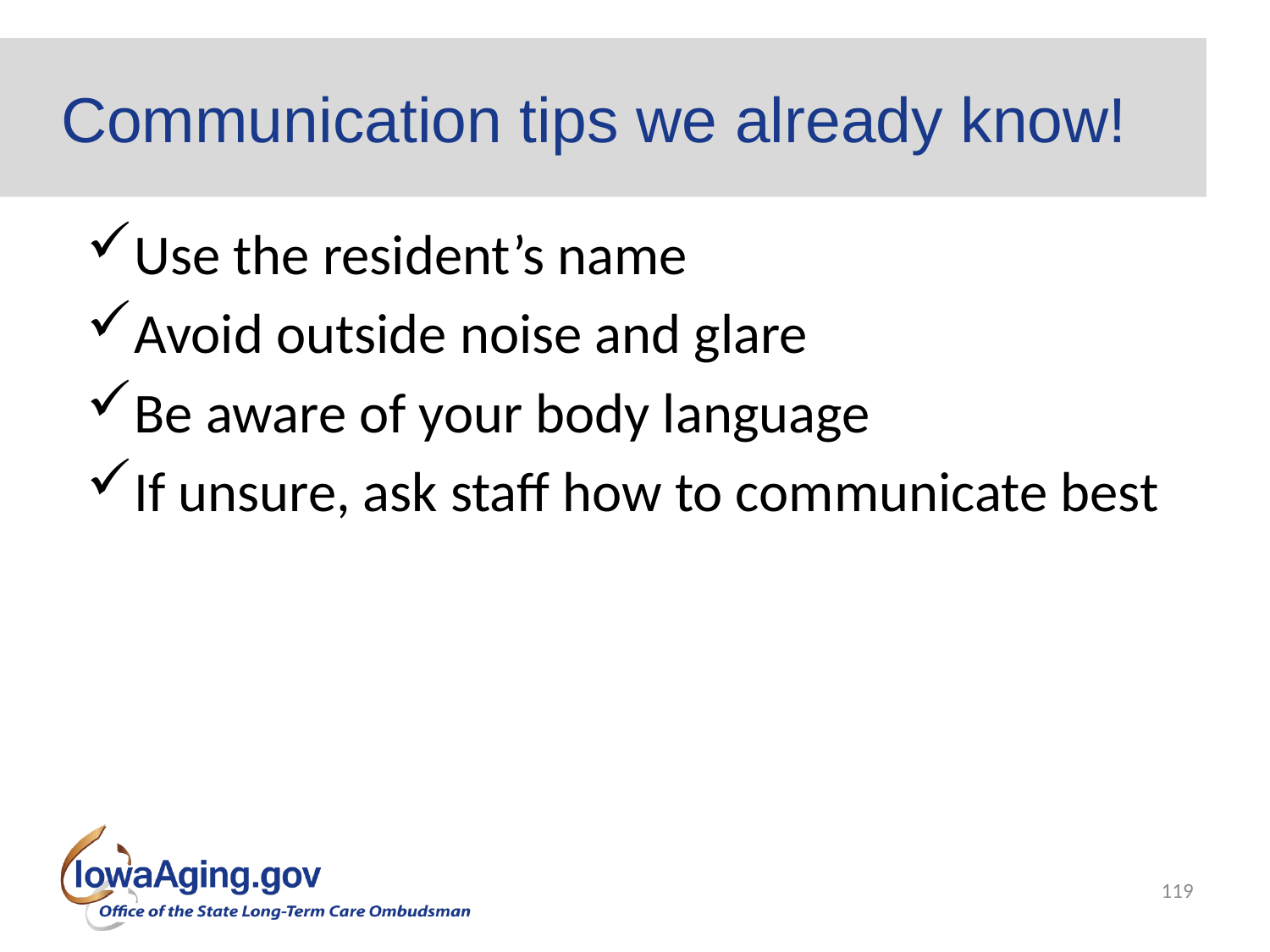

# Communication tips we already know!
Use the resident’s name
Avoid outside noise and glare
Be aware of your body language
If unsure, ask staff how to communicate best

119